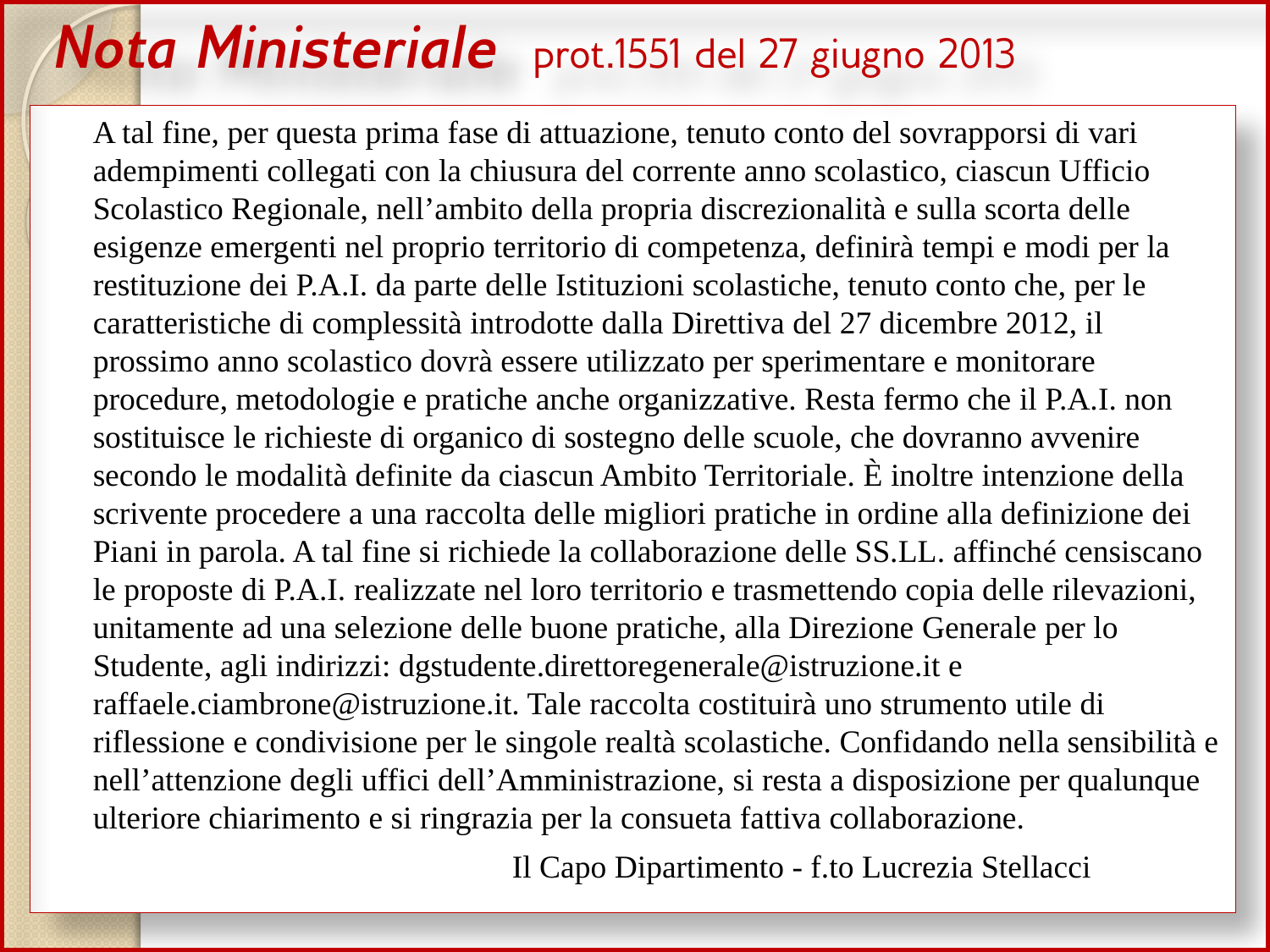

Nota Ministeriale  prot.1551 del 27 giugno 2013
	A tal fine, per questa prima fase di attuazione, tenuto conto del sovrapporsi di vari adempimenti collegati con la chiusura del corrente anno scolastico, ciascun Ufficio Scolastico Regionale, nell’ambito della propria discrezionalità e sulla scorta delle esigenze emergenti nel proprio territorio di competenza, definirà tempi e modi per la restituzione dei P.A.I. da parte delle Istituzioni scolastiche, tenuto conto che, per le caratteristiche di complessità introdotte dalla Direttiva del 27 dicembre 2012, il prossimo anno scolastico dovrà essere utilizzato per sperimentare e monitorare procedure, metodologie e pratiche anche organizzative. Resta fermo che il P.A.I. non sostituisce le richieste di organico di sostegno delle scuole, che dovranno avvenire secondo le modalità definite da ciascun Ambito Territoriale. È inoltre intenzione della scrivente procedere a una raccolta delle migliori pratiche in ordine alla definizione dei Piani in parola. A tal fine si richiede la collaborazione delle SS.LL. affinché censiscano le proposte di P.A.I. realizzate nel loro territorio e trasmettendo copia delle rilevazioni, unitamente ad una selezione delle buone pratiche, alla Direzione Generale per lo Studente, agli indirizzi: dgstudente.direttoregenerale@istruzione.it e raffaele.ciambrone@istruzione.it. Tale raccolta costituirà uno strumento utile di riflessione e condivisione per le singole realtà scolastiche. Confidando nella sensibilità e nell’attenzione degli uffici dell’Amministrazione, si resta a disposizione per qualunque ulteriore chiarimento e si ringrazia per la consueta fattiva collaborazione.
                                                         Il Capo Dipartimento - f.to Lucrezia Stellacci